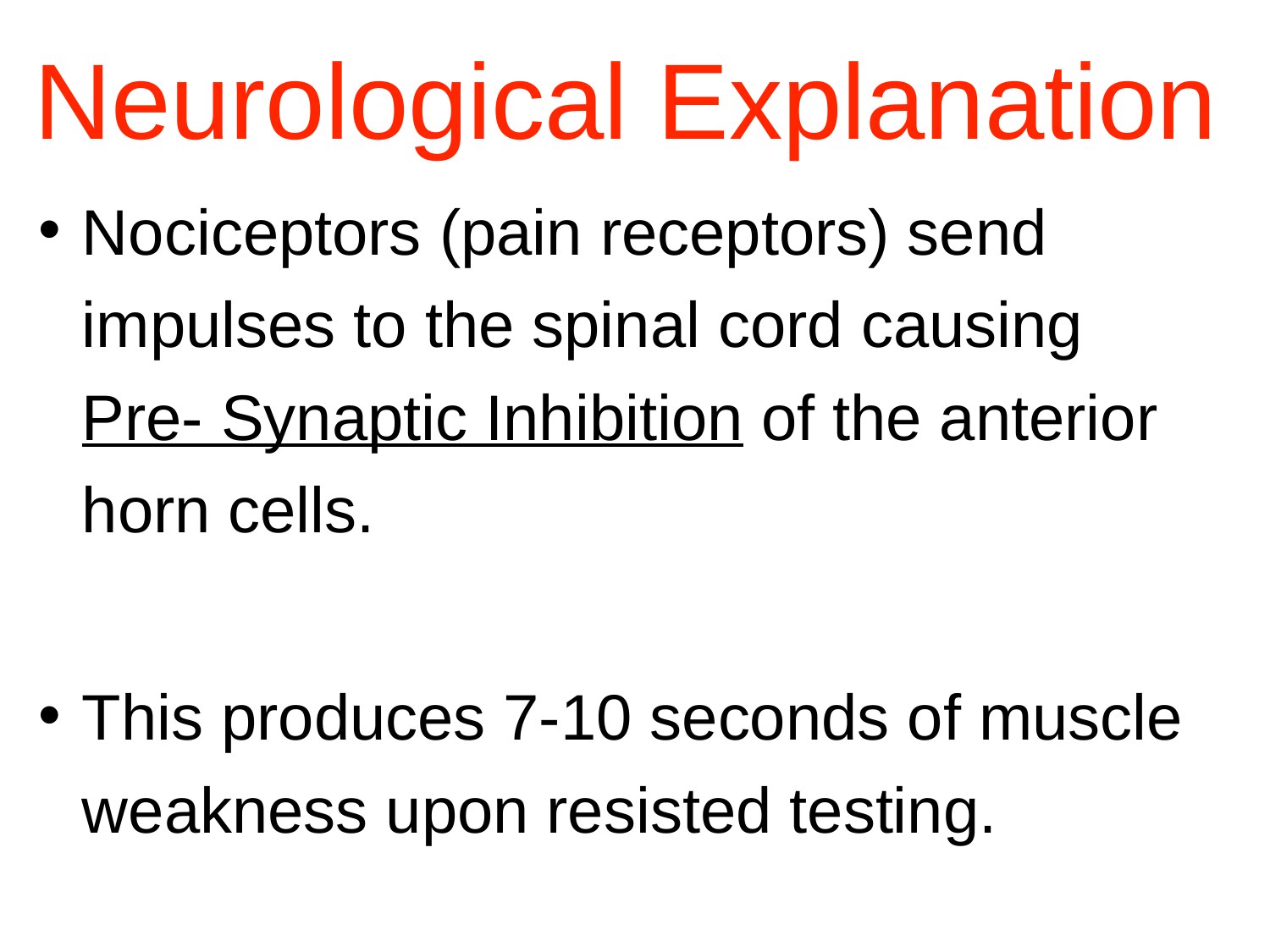

Neurological Explanation
Nociceptors (pain receptors) send impulses to the spinal cord causing Pre- Synaptic Inhibition of the anterior horn cells.

This produces 7-10 seconds of muscle weakness upon resisted testing.